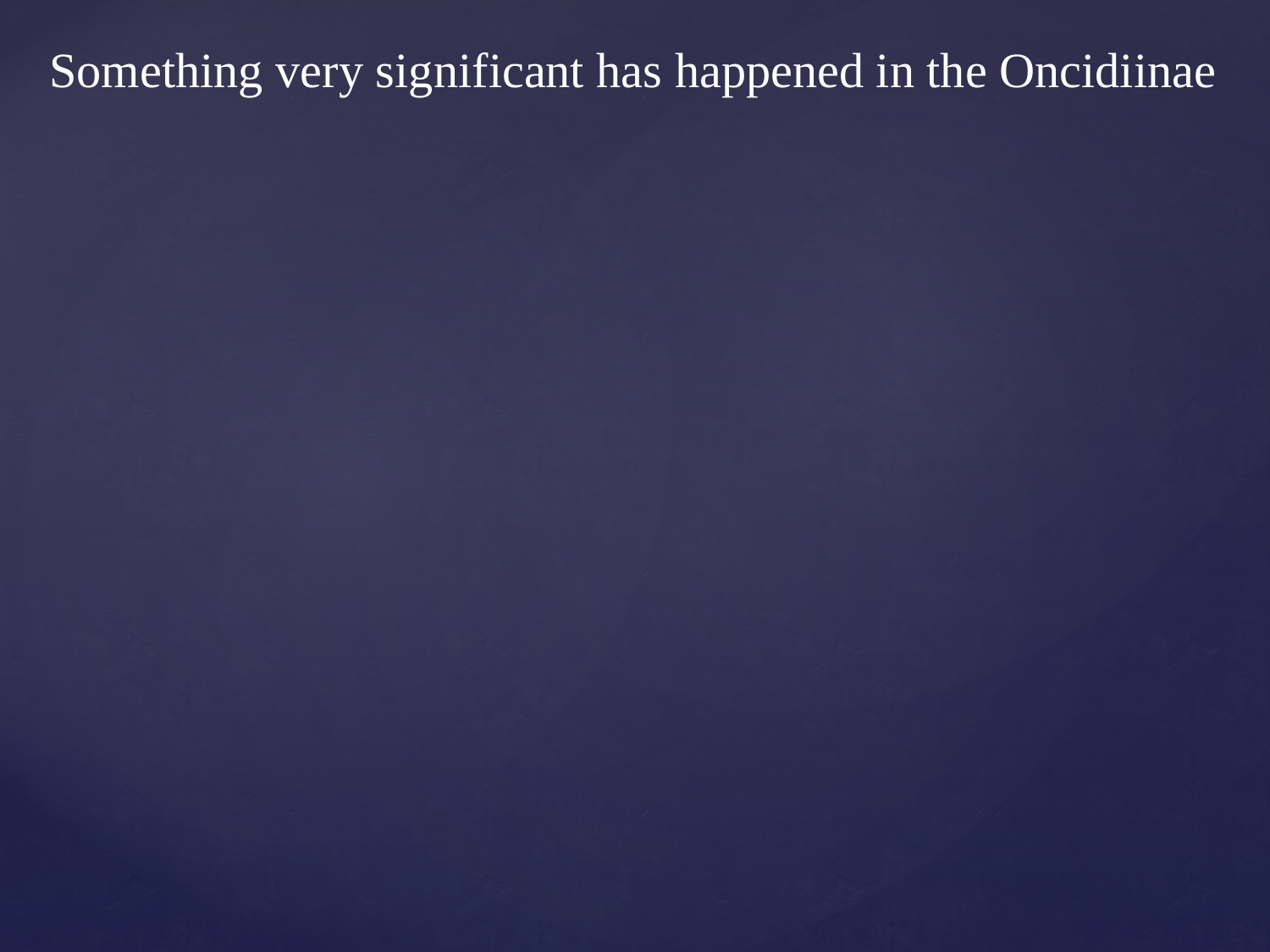

Something very significant has happened in the Oncidiinae